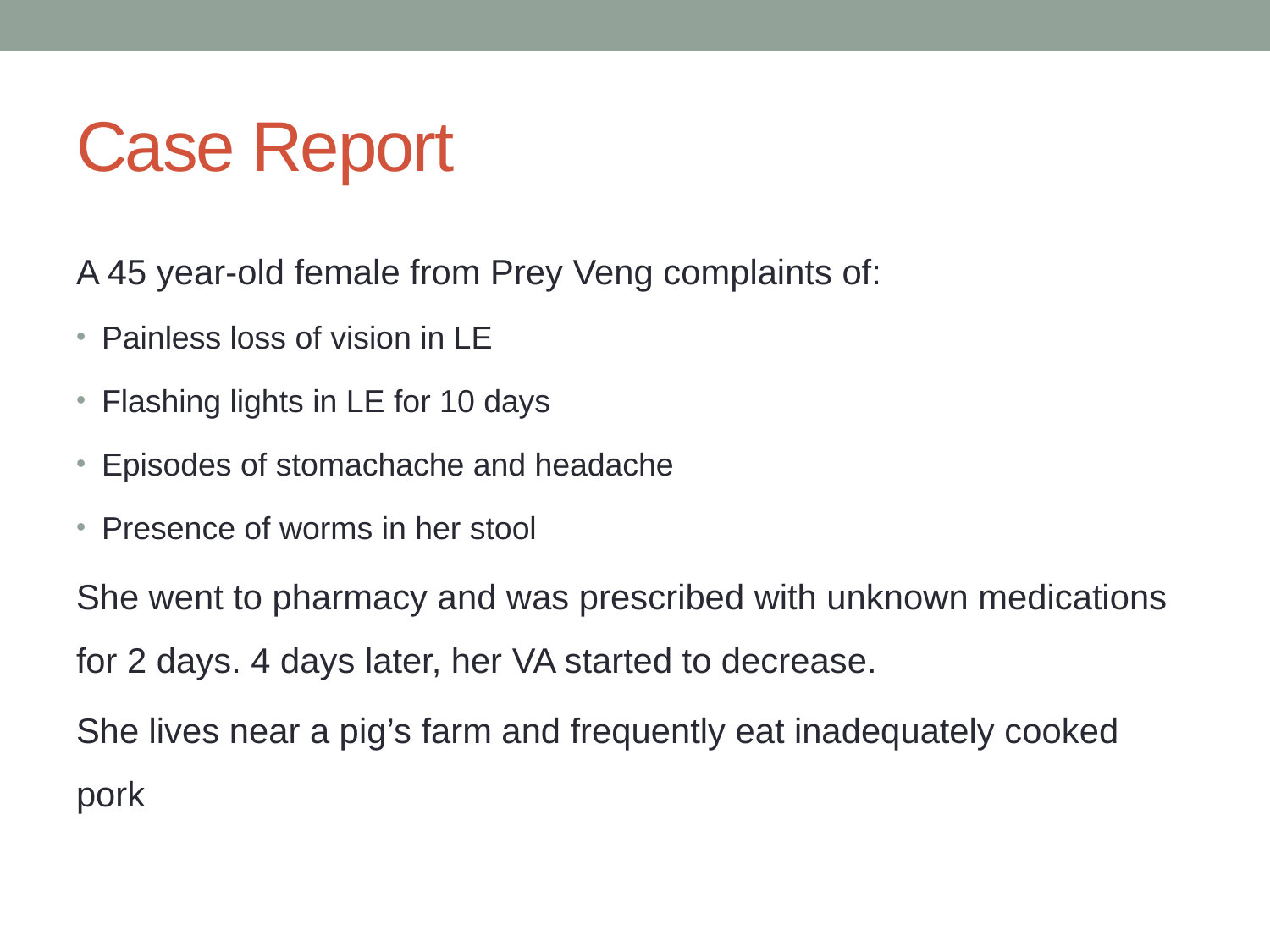

# Case Report
A 45 year-old female from Prey Veng complaints of:
Painless loss of vision in LE
Flashing lights in LE for 10 days
Episodes of stomachache and headache
Presence of worms in her stool
She went to pharmacy and was prescribed with unknown medications for 2 days. 4 days later, her VA started to decrease.
She lives near a pig’s farm and frequently eat inadequately cooked pork